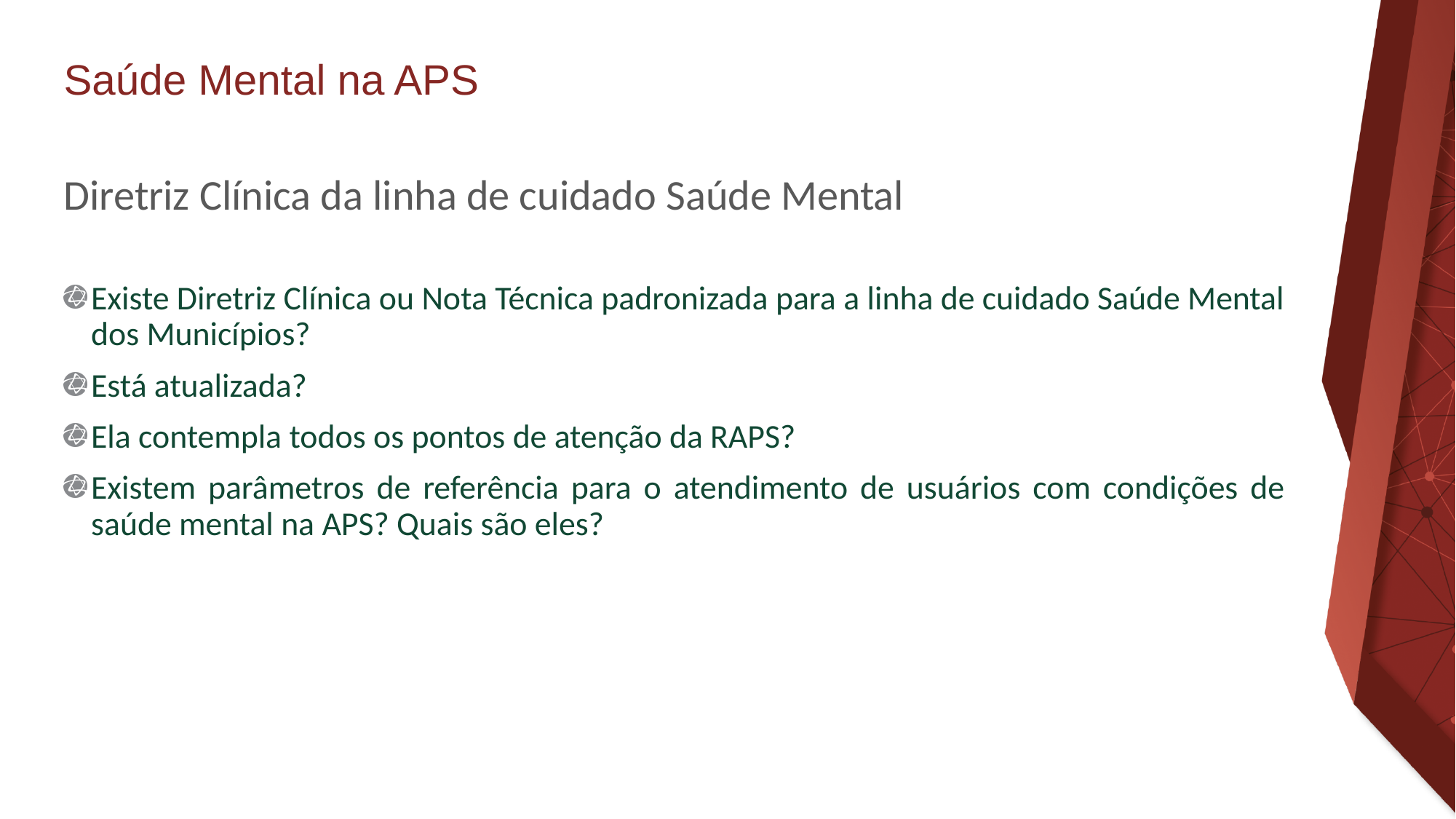

# Diretriz Clínica da linha de cuidado Saúde Mental
Existe Diretriz Clínica ou Nota Técnica padronizada para a linha de cuidado Saúde Mental dos Municípios?
Está atualizada?
Ela contempla todos os pontos de atenção da RAPS?
Existem parâmetros de referência para o atendimento de usuários com condições de saúde mental na APS? Quais são eles?